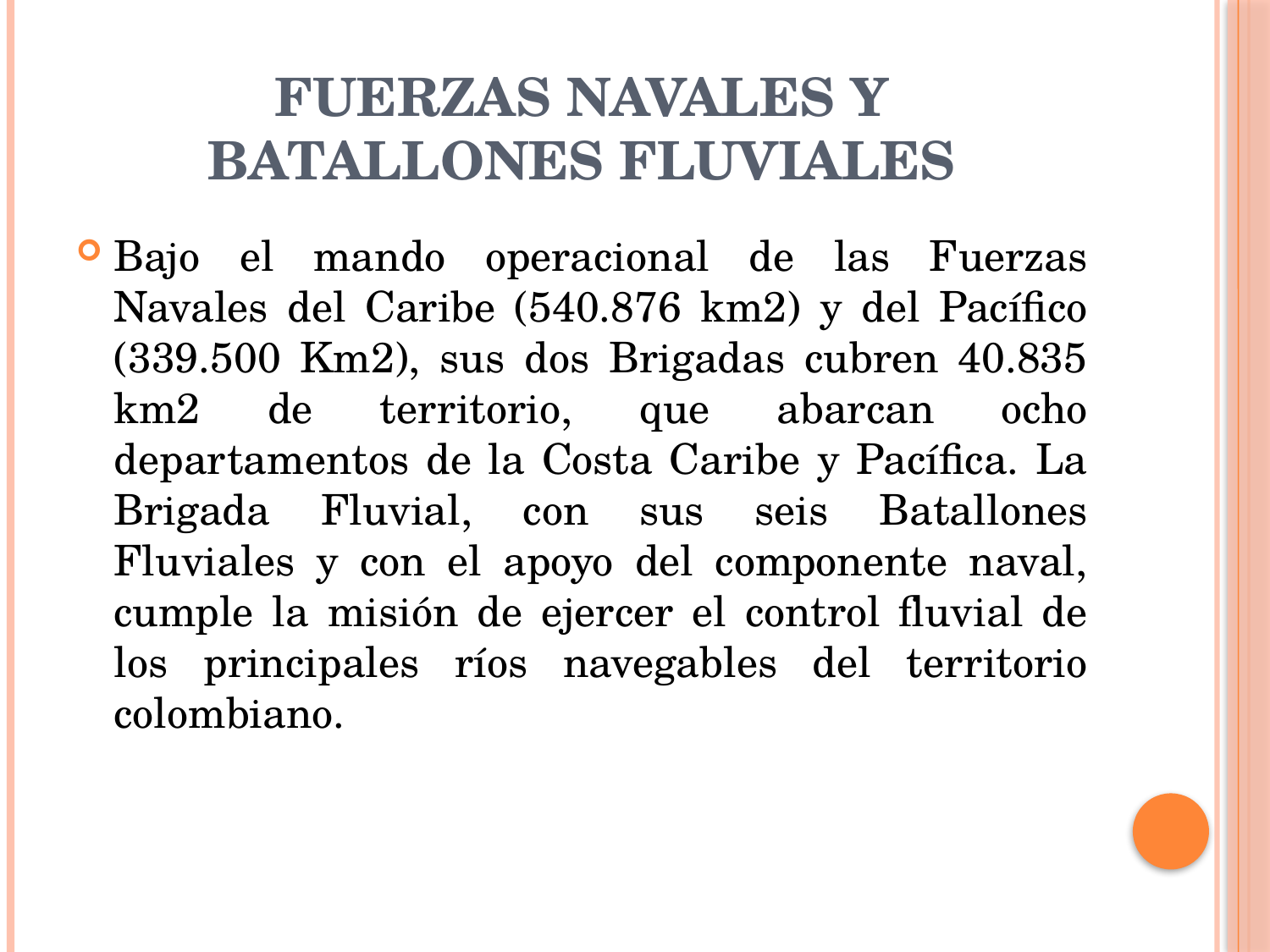

# Fuerzas Navales y Batallones Fluviales
Bajo el mando operacional de las Fuerzas Navales del Caribe (540.876 km2) y del Pacífico (339.500 Km2), sus dos Brigadas cubren 40.835 km2 de territorio, que abarcan ocho departamentos de la Costa Caribe y Pacífica. La Brigada Fluvial, con sus seis Batallones Fluviales y con el apoyo del componente naval, cumple la misión de ejercer el control fluvial de los principales ríos navegables del territorio colombiano.